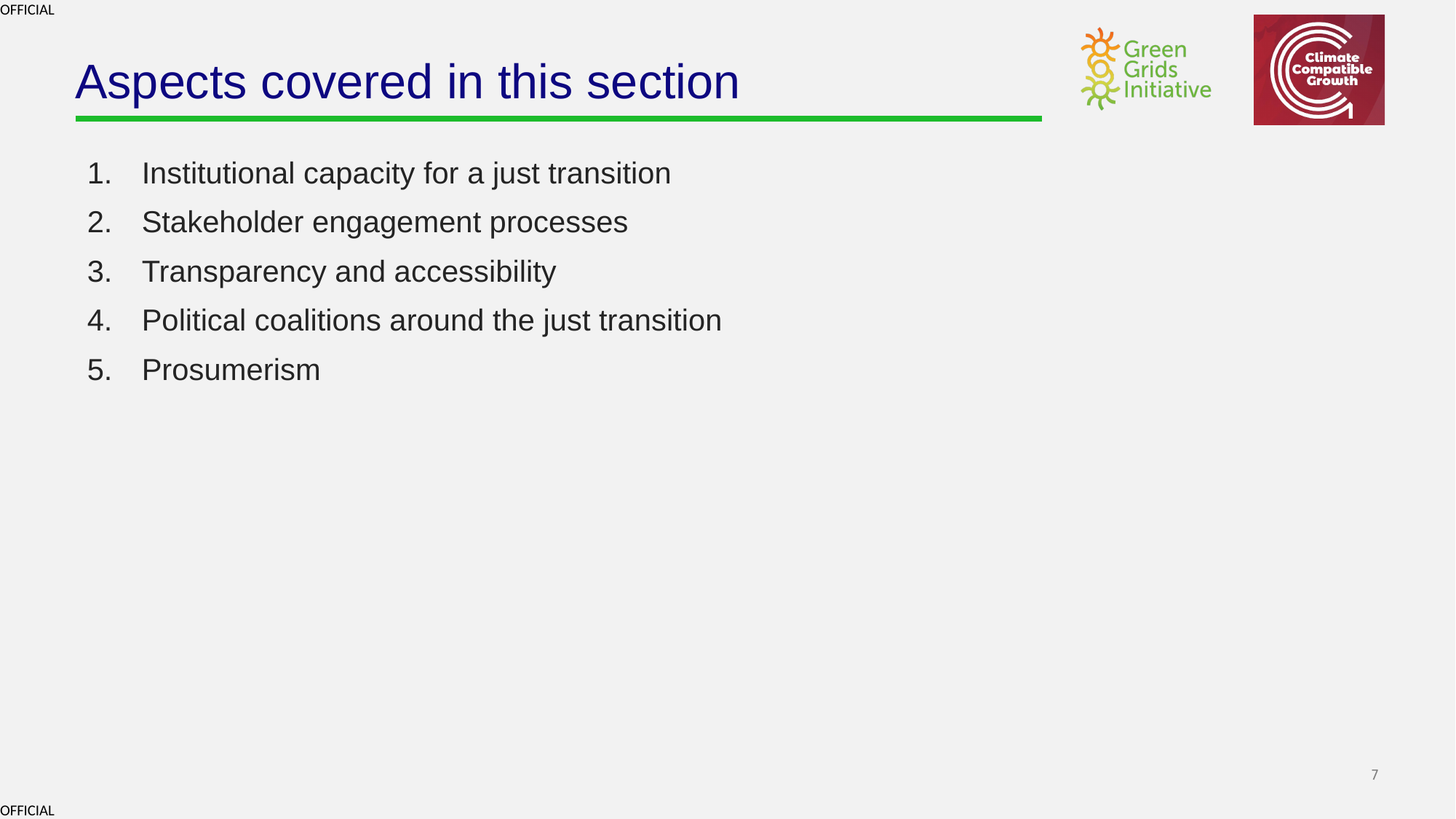

# Aspects covered in this section
Institutional capacity for a just transition
Stakeholder engagement processes
Transparency and accessibility
Political coalitions around the just transition
Prosumerism